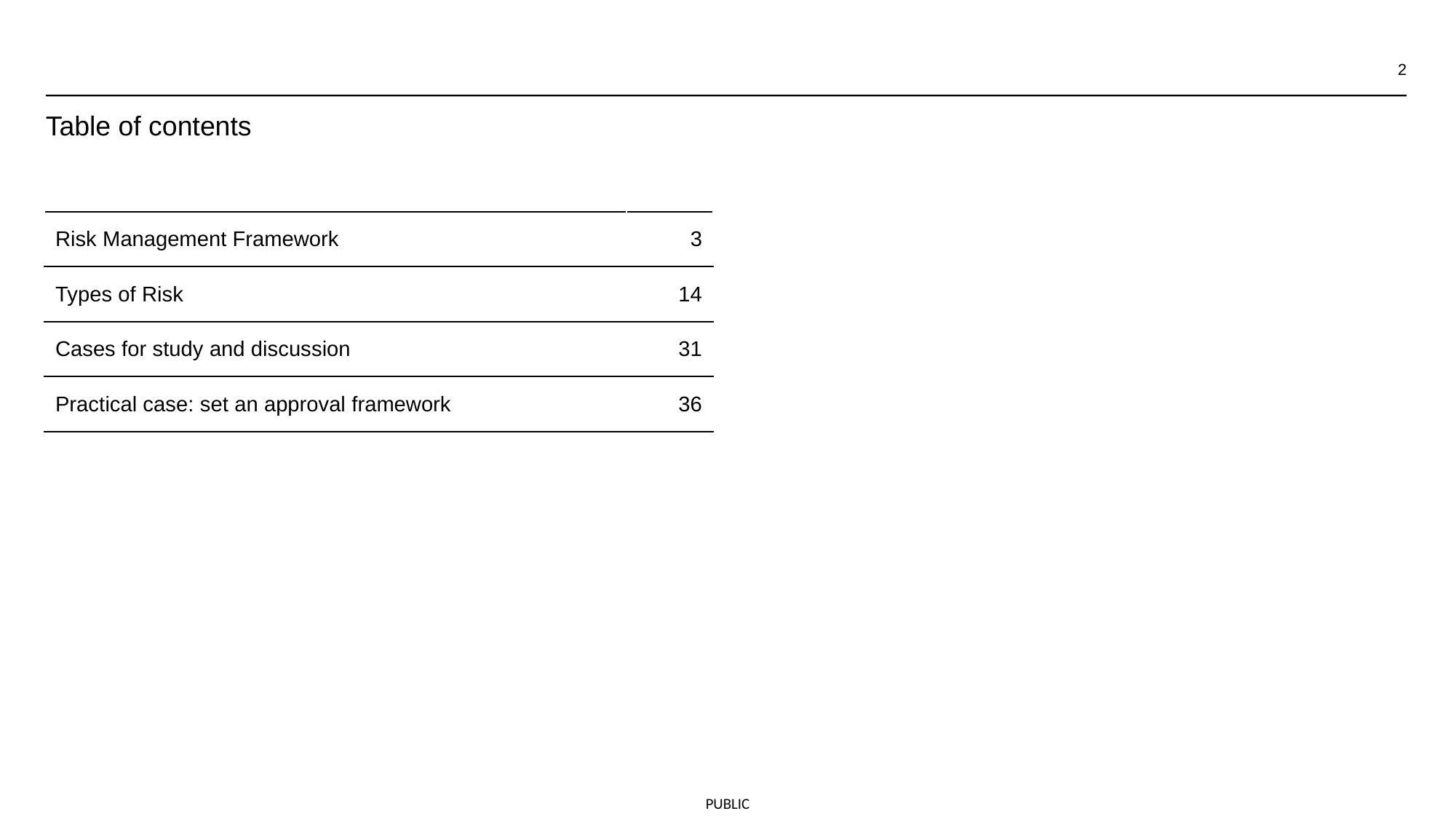

2
# Table of contents
| Risk Management Framework | 3 |
| --- | --- |
| Types of Risk | 14 |
| Cases for study and discussion | 31 |
| Practical case: set an approval framework | 36 |